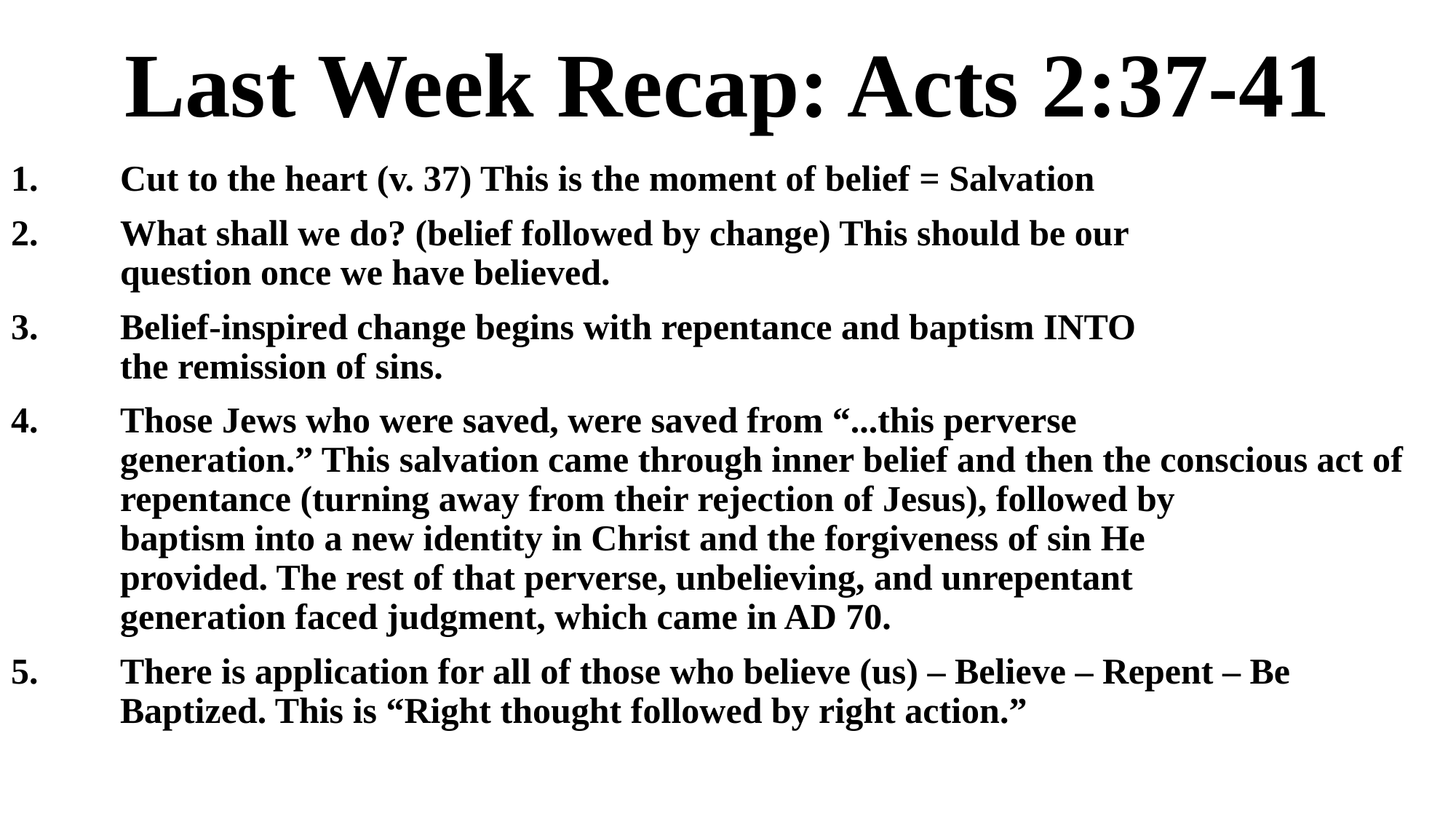

# Last Week Recap: Acts 2:37-41
1.	Cut to the heart (v. 37) This is the moment of belief = Salvation
2.	What shall we do? (belief followed by change) This should be our 				question once we have believed.
3.	Belief-inspired change begins with repentance and baptism INTO 				the remission of sins.
4. 	Those Jews who were saved, were saved from “...this perverse 					generation.” This salvation came through inner belief and then the conscious act of 		repentance (turning away from their rejection of Jesus), followed by  				baptism into a new identity in Christ and the forgiveness of sin He 				provided. The rest of that perverse, unbelieving, and unrepentant 				generation faced judgment, which came in AD 70.
5. 	There is application for all of those who believe (us) – Believe – Repent – Be 			Baptized. This is “Right thought followed by right action.”